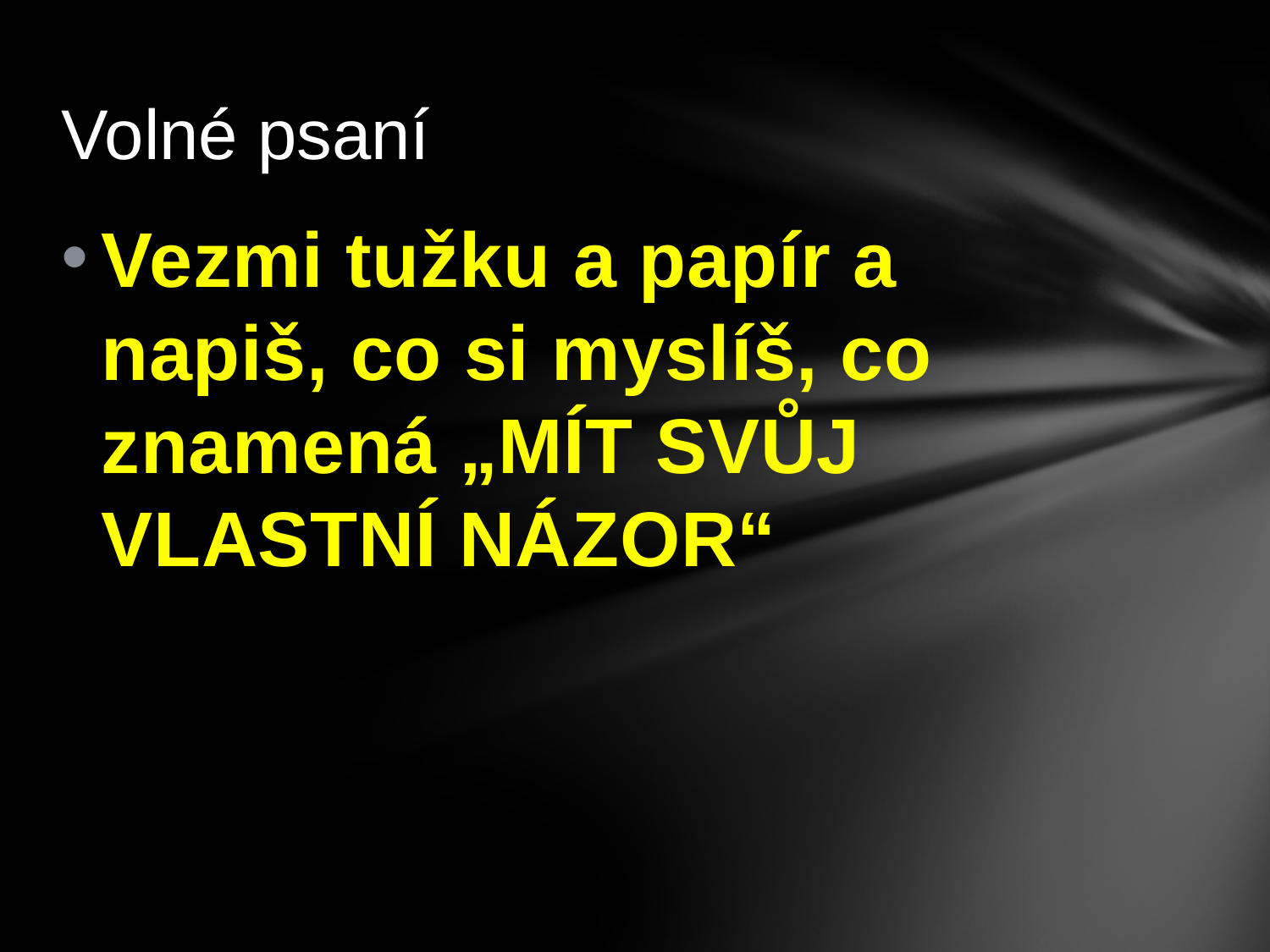

# Volné psaní
Vezmi tužku a papír a napiš, co si myslíš, co znamená „MÍT SVŮJ VLASTNÍ NÁZOR“